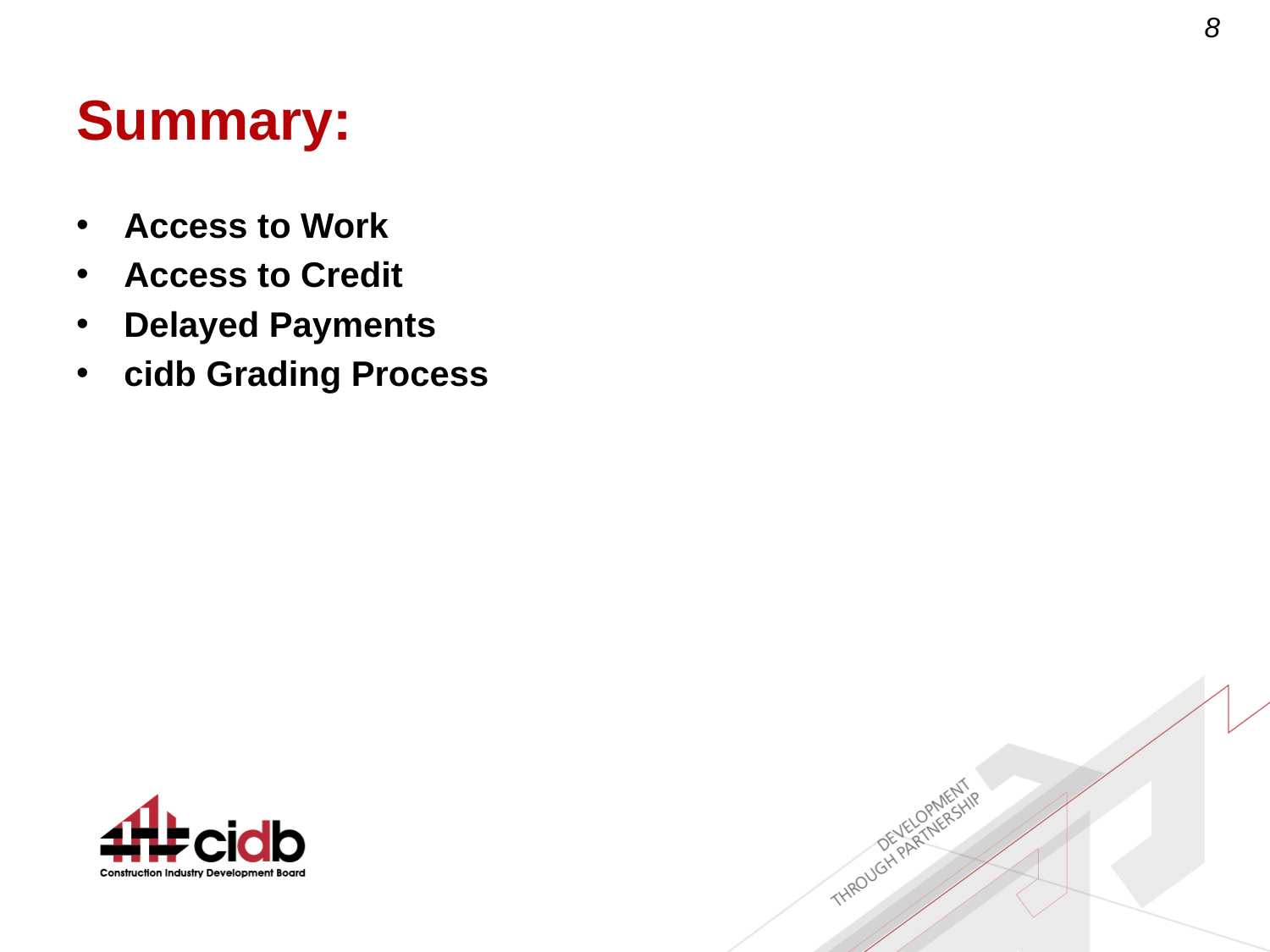

# Summary:
Access to Work
Access to Credit
Delayed Payments
cidb Grading Process